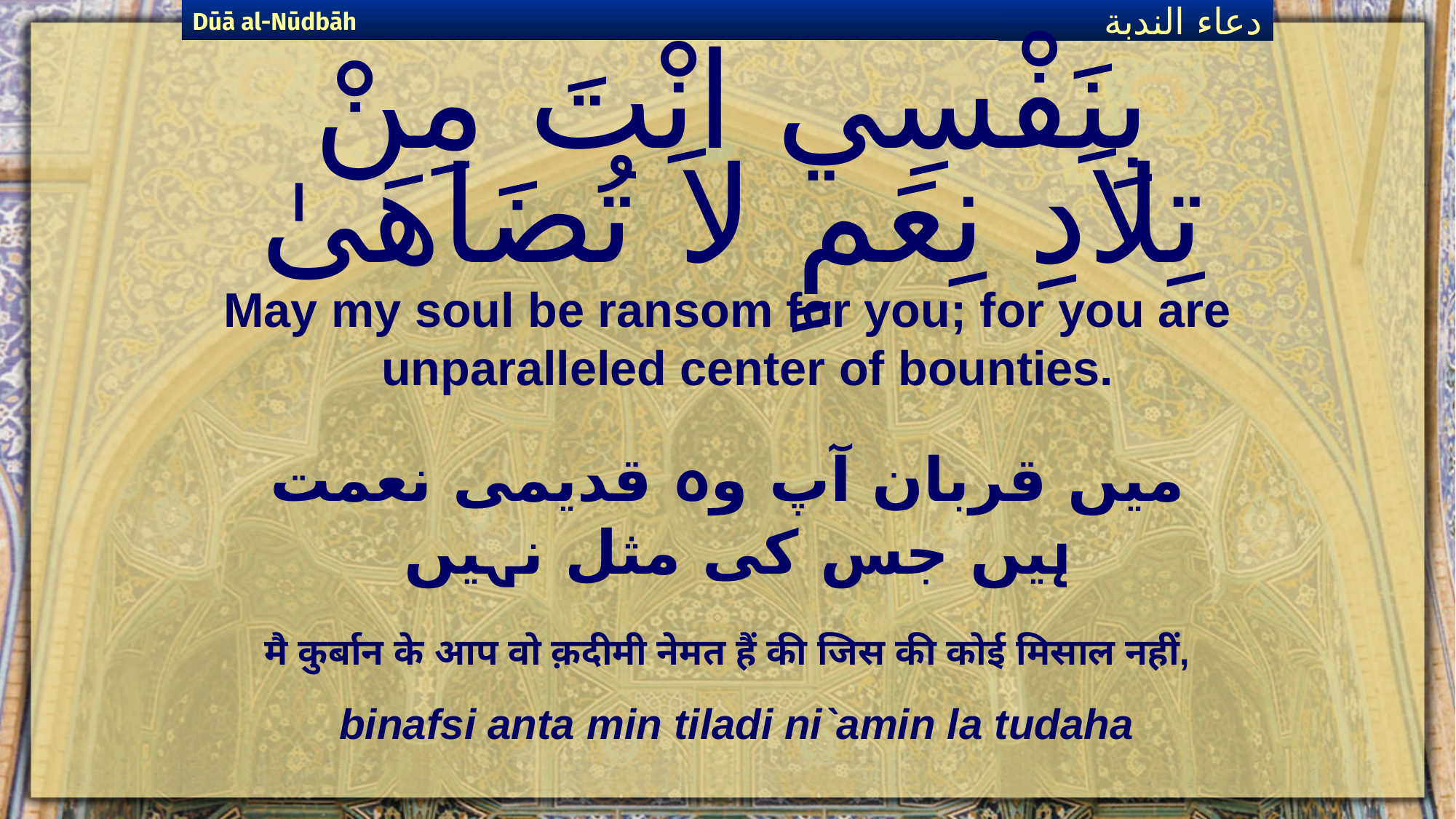

Dūā al-Nūdbāh
دعاء الندبة
# بِنَفْسِي انْتَ مِنْ تِلاَدِ نِعَمٍ لاَ تُضَاهَىٰ
May my soul be ransom for you; for you are unparalleled center of bounties.
میں قربان آپ وہ قدیمی نعمت ہیں جس کی مثل نہیں
मै कुर्बान के आप वो क़दीमी नेमत हैं की जिस की कोई मिसाल नहीं,
binafsi anta min tiladi ni`amin la tudaha